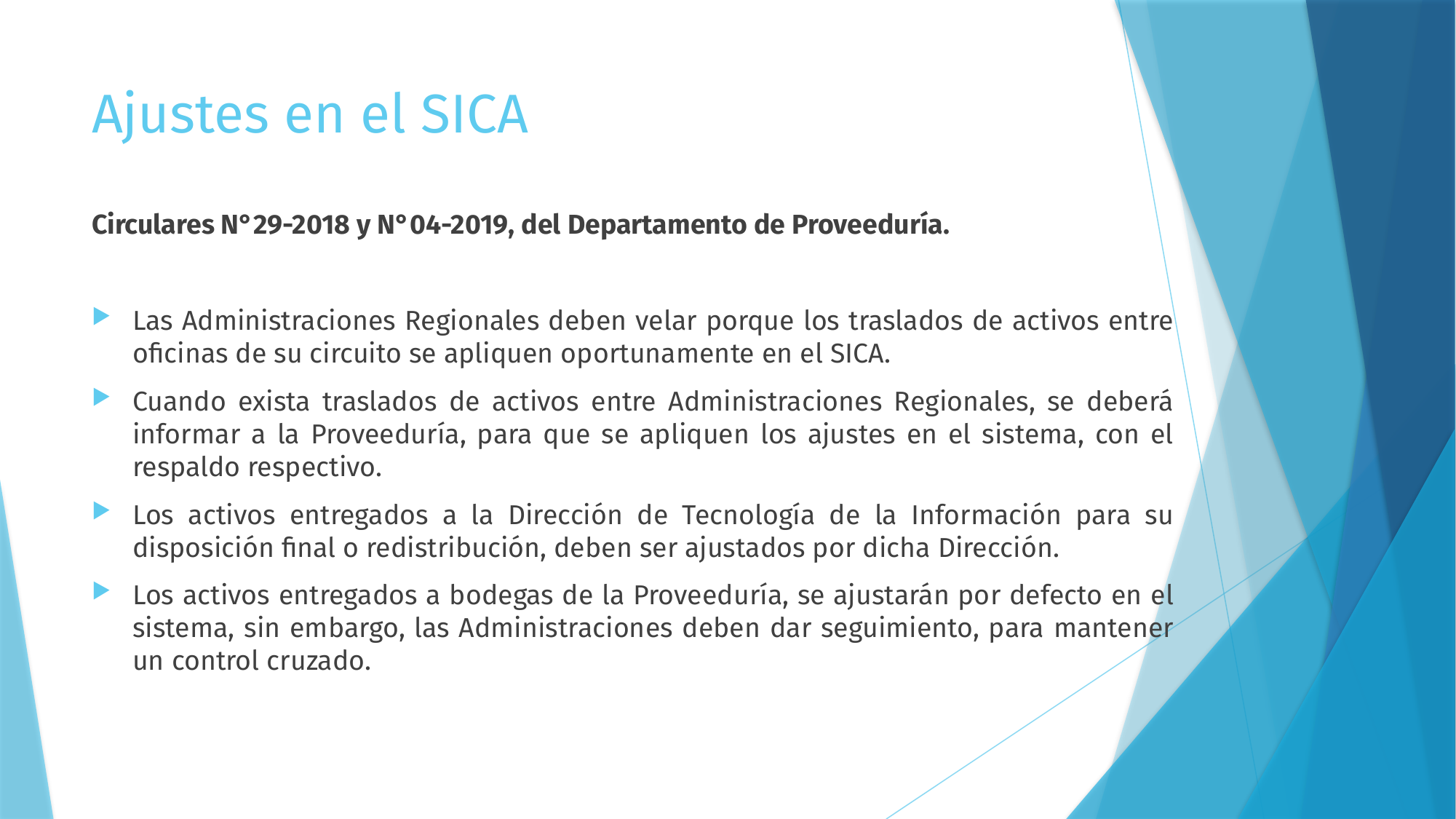

# Ajustes en el SICA
Circulares N°29-2018 y N°04-2019, del Departamento de Proveeduría.

Las Administraciones Regionales deben velar porque los traslados de activos entre oficinas de su circuito se apliquen oportunamente en el SICA.
Cuando exista traslados de activos entre Administraciones Regionales, se deberá informar a la Proveeduría, para que se apliquen los ajustes en el sistema, con el respaldo respectivo.
Los activos entregados a la Dirección de Tecnología de la Información para su disposición final o redistribución, deben ser ajustados por dicha Dirección.
Los activos entregados a bodegas de la Proveeduría, se ajustarán por defecto en el sistema, sin embargo, las Administraciones deben dar seguimiento, para mantener un control cruzado.